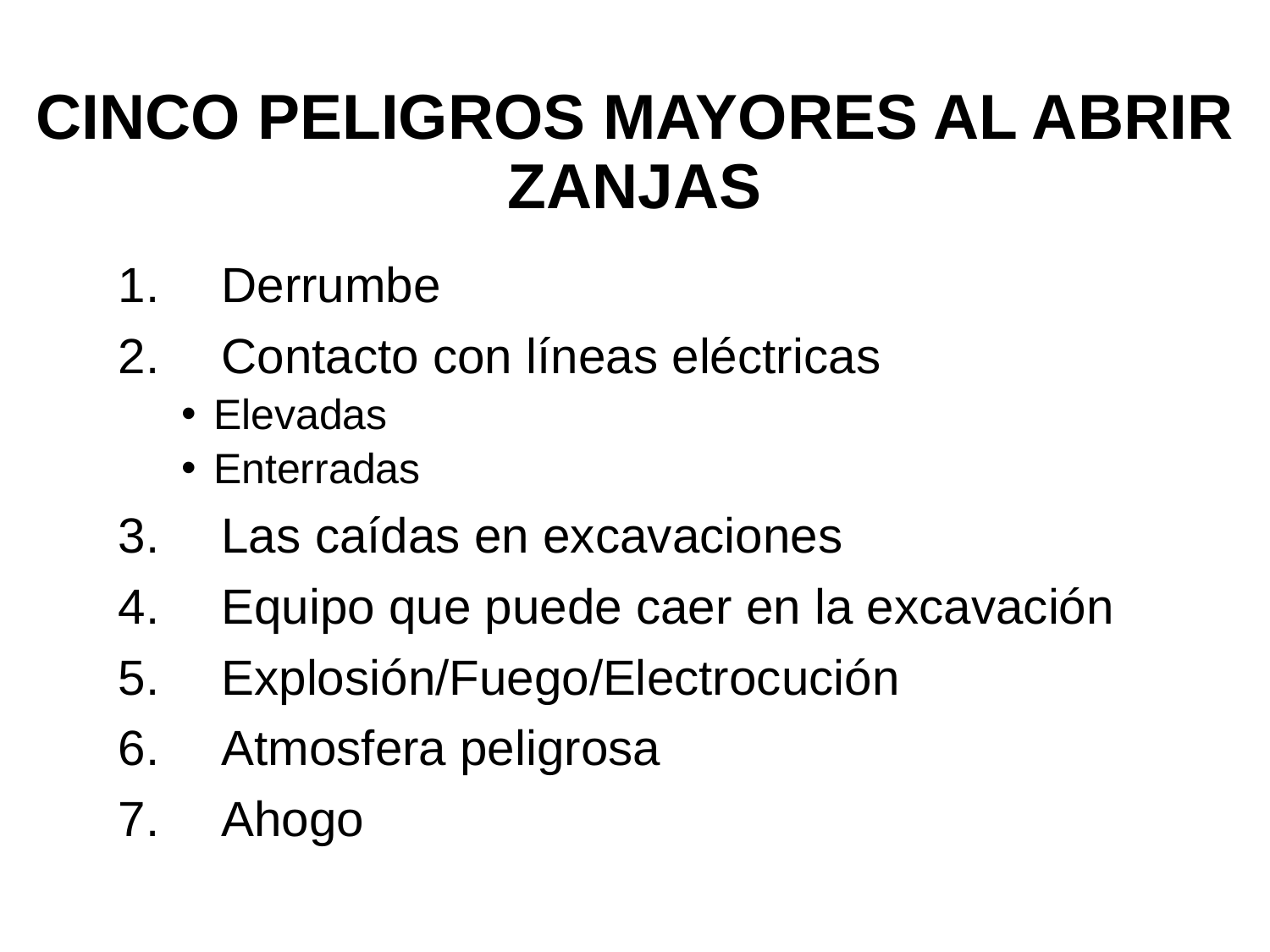

# Cinco Peligros Mayores AL Abrir Zanjas
Derrumbe
Contacto con líneas eléctricas
Elevadas
Enterradas
Las caídas en excavaciones
Equipo que puede caer en la excavación
Explosión/Fuego/Electrocución
Atmosfera peligrosa
Ahogo

31